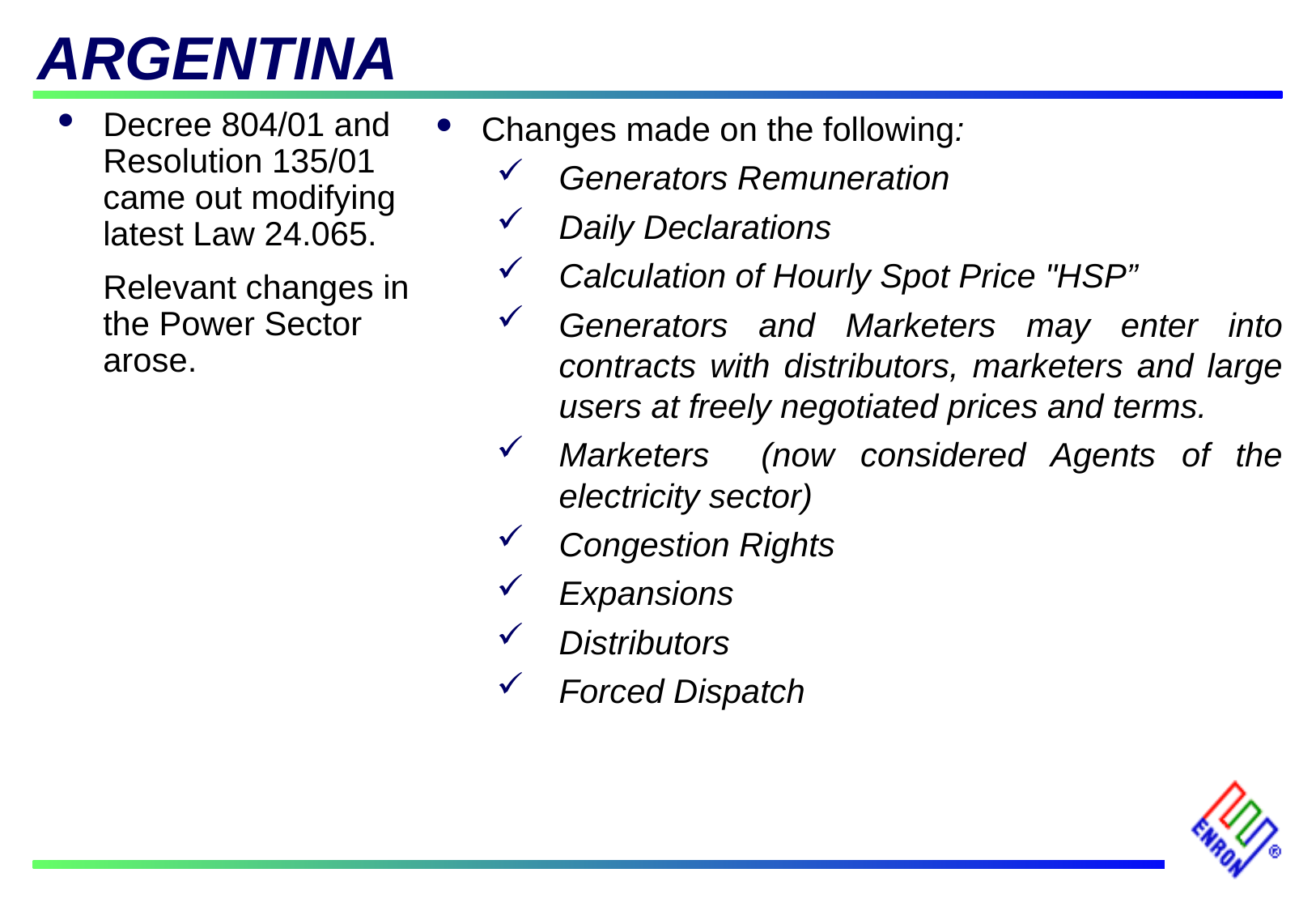

# ARGENTINA
Decree 804/01 and Resolution 135/01 came out modifying latest Law 24.065.
	Relevant changes in the Power Sector arose.

Changes made on the following:
Generators Remuneration
Daily Declarations
Calculation of Hourly Spot Price "HSP”
Generators and Marketers may enter into contracts with distributors, marketers and large users at freely negotiated prices and terms.
Marketers  (now considered Agents of the electricity sector)
Congestion Rights
Expansions
Distributors
Forced Dispatch